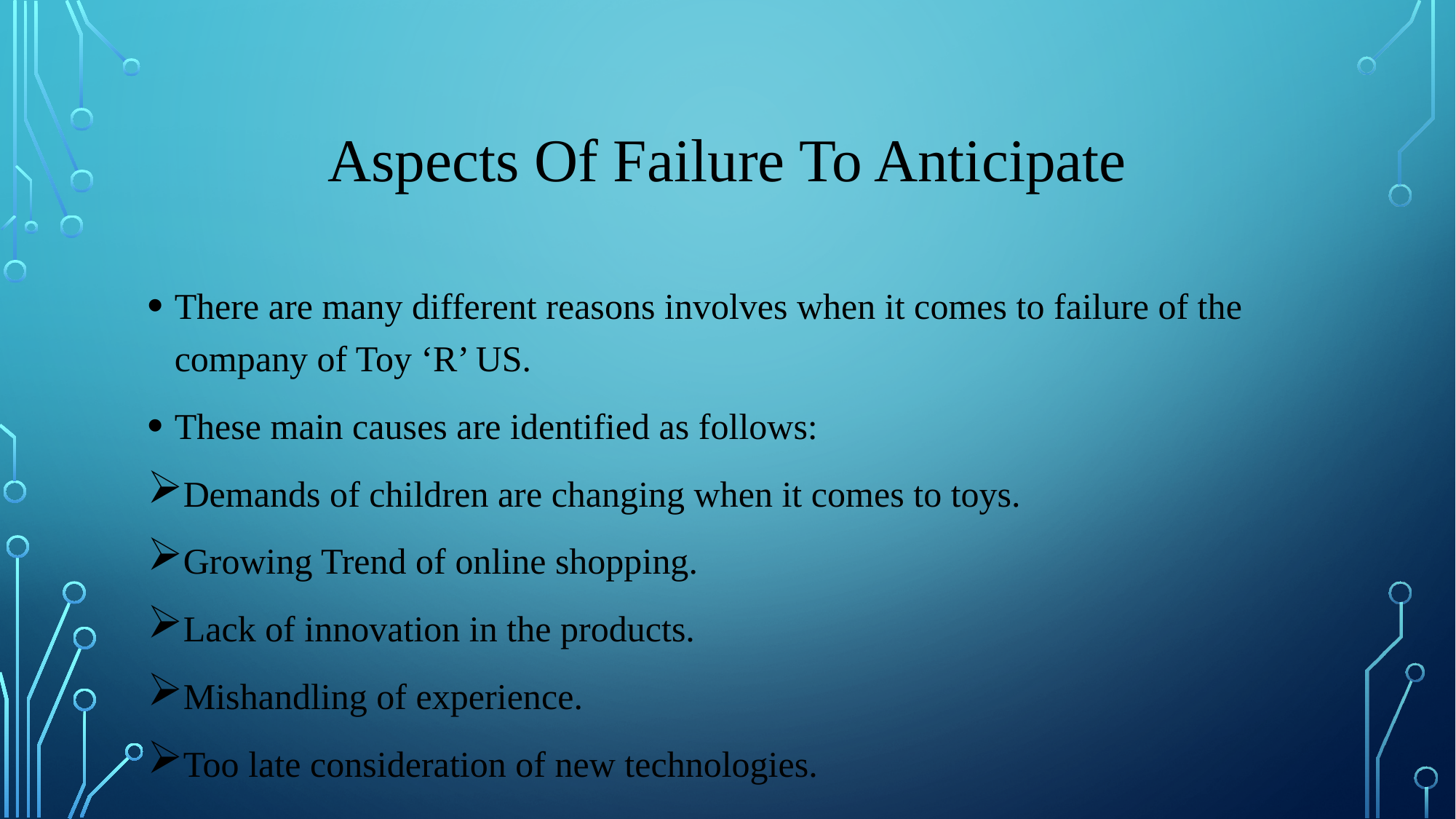

# Aspects Of Failure To Anticipate
There are many different reasons involves when it comes to failure of the company of Toy ‘R’ US.
These main causes are identified as follows:
Demands of children are changing when it comes to toys.
Growing Trend of online shopping.
Lack of innovation in the products.
Mishandling of experience.
Too late consideration of new technologies.